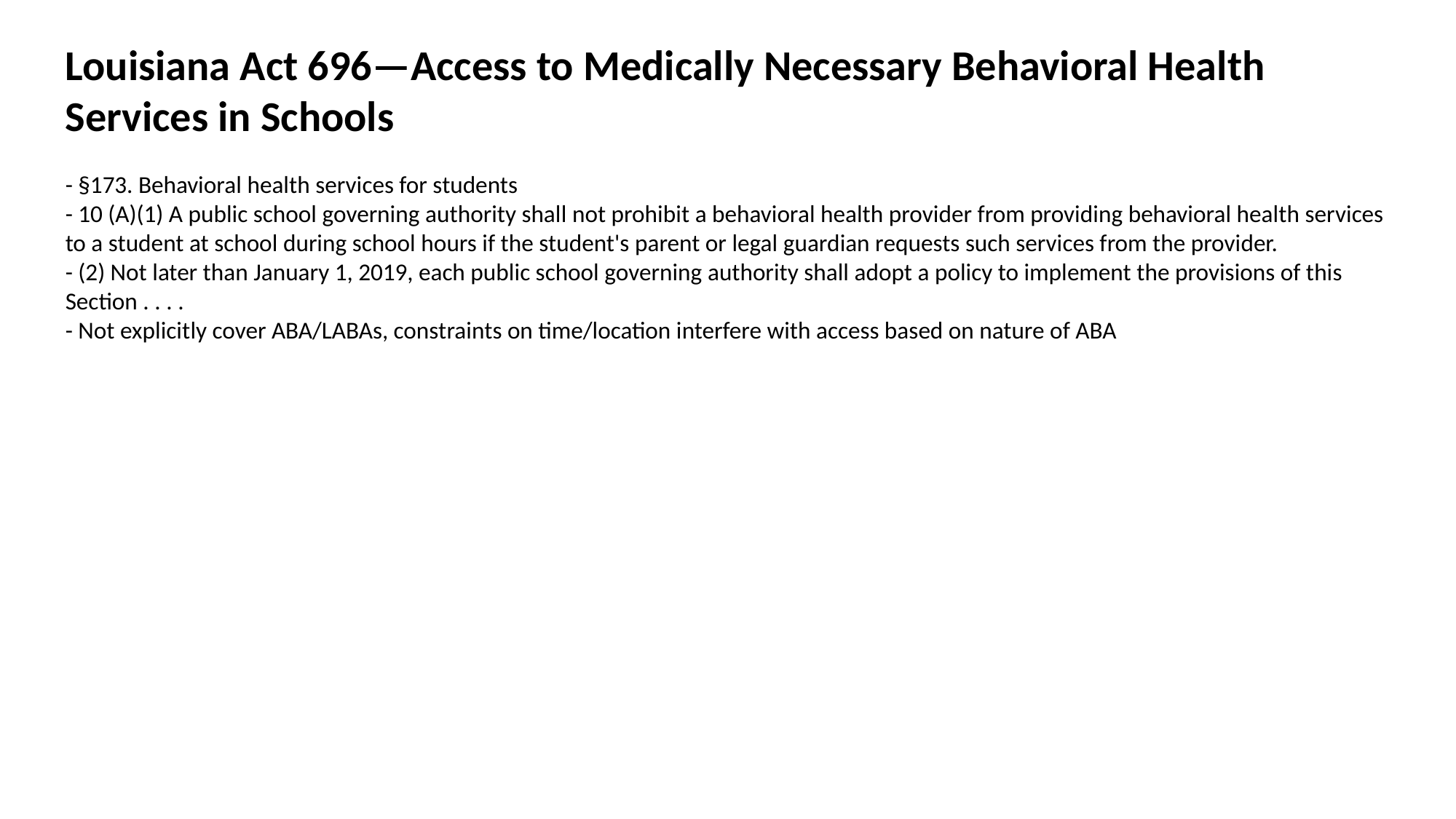

Louisiana Act 696—Access to Medically Necessary Behavioral Health Services in Schools
- §173. Behavioral health services for students
- 10 (A)(1) A public school governing authority shall not prohibit a behavioral health provider from providing behavioral health services to a student at school during school hours if the student's parent or legal guardian requests such services from the provider.
- (2) Not later than January 1, 2019, each public school governing authority shall adopt a policy to implement the provisions of this Section . . . .
- Not explicitly cover ABA/LABAs, constraints on time/location interfere with access based on nature of ABA